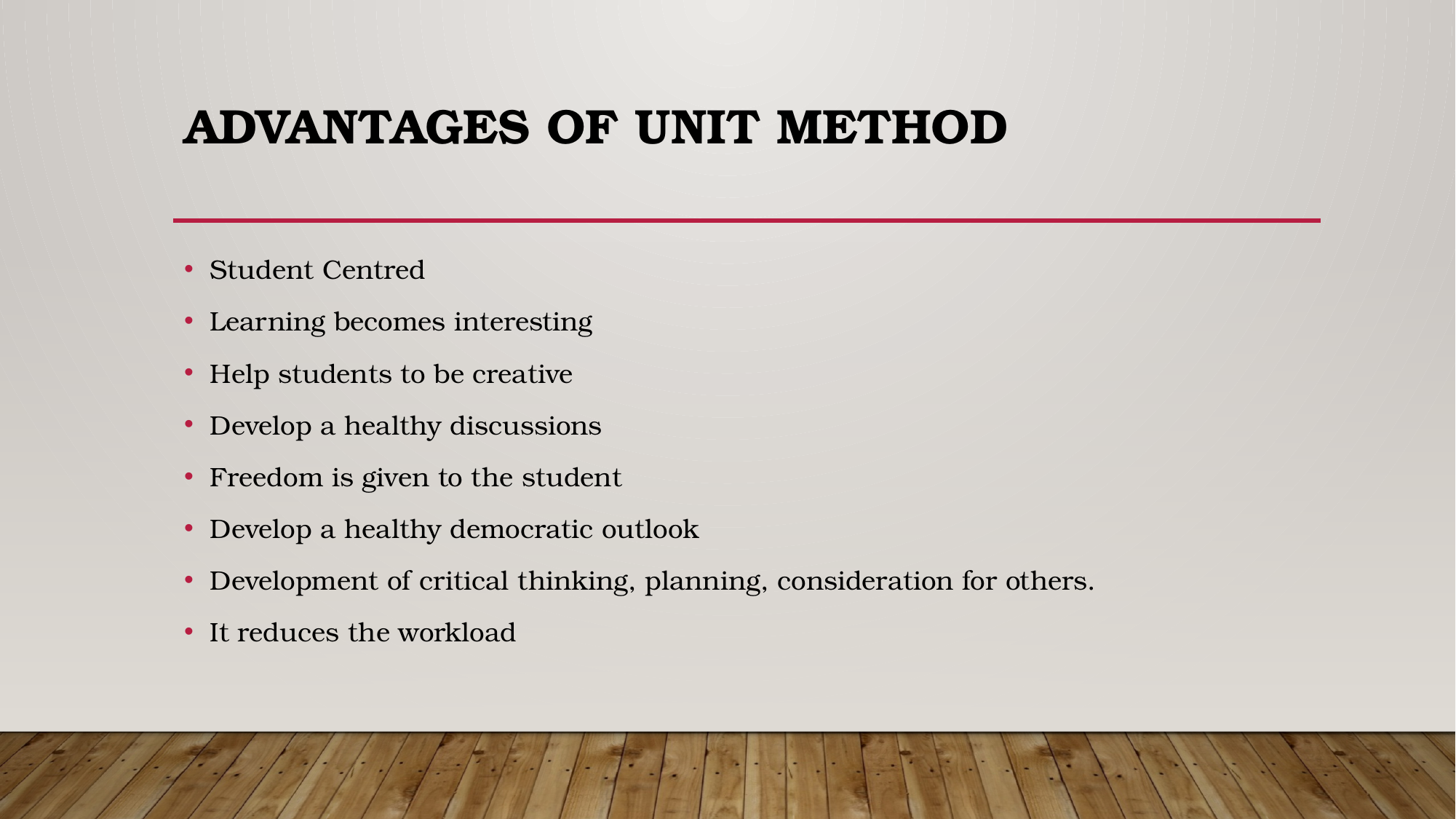

# Advantages Of unit method
Student Centred
Learning becomes interesting
Help students to be creative
Develop a healthy discussions
Freedom is given to the student
Develop a healthy democratic outlook
Development of critical thinking, planning, consideration for others.
It reduces the workload